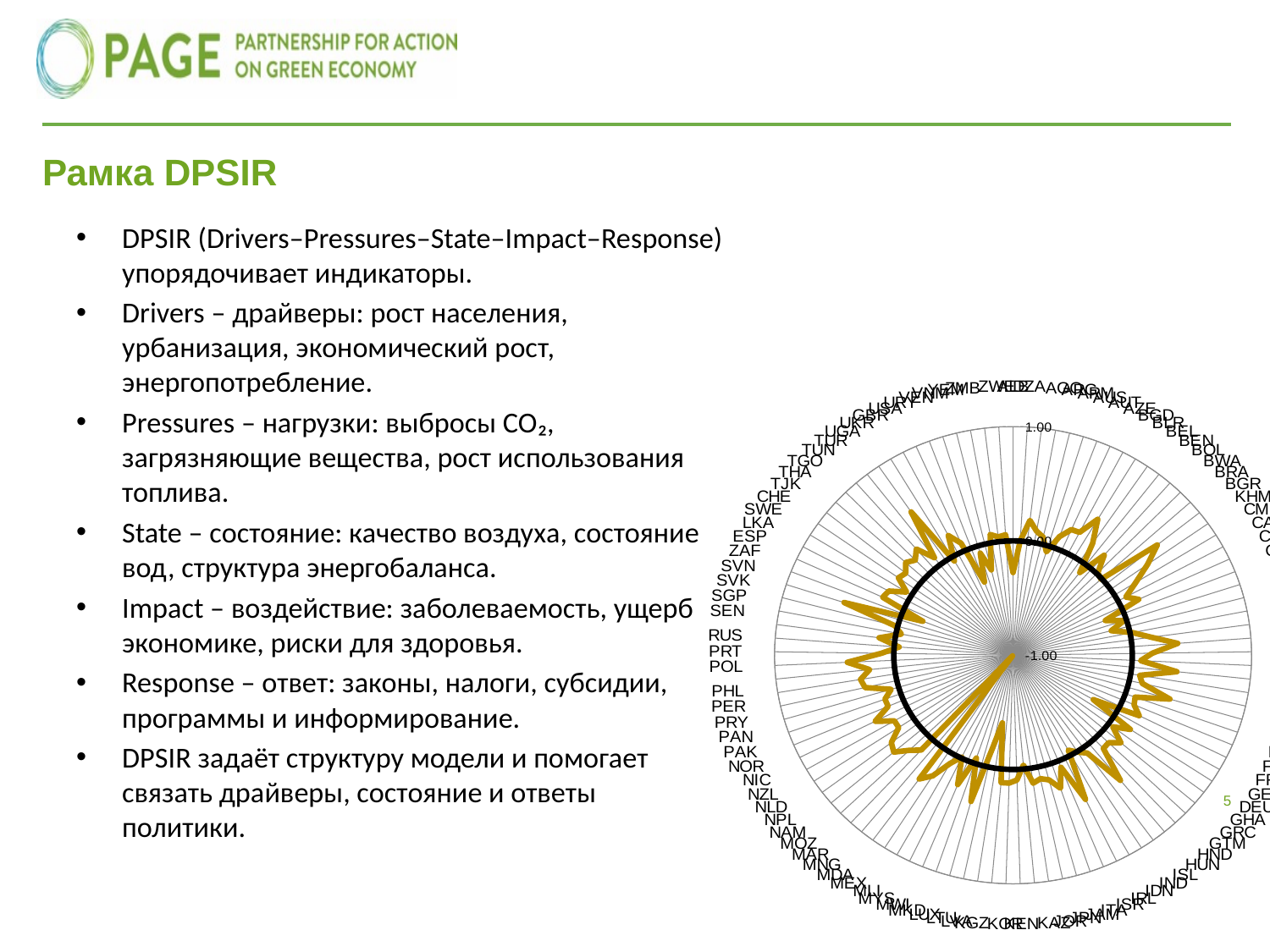

# Рамка DPSIR
DPSIR (Drivers–Pressures–State–Impact–Response) упорядочивает индикаторы.
Drivers – драйверы: рост населения, урбанизация, экономический рост, энергопотребление.
Pressures – нагрузки: выбросы CO₂, загрязняющие вещества, рост использования топлива.
State – состояние: качество воздуха, состояние вод, структура энергобаланса.
Impact – воздействие: заболеваемость, ущерб экономике, риски для здоровья.
Response – ответ: законы, налоги, субсидии, программы и информирование.
DPSIR задаёт структуру модели и помогает связать драйверы, состояние и ответы политики.

### Chart

| Category | GEP | base |
|---|---|---|
| ALB | -0.2776437 | 0.0 |
| DZA | 0.0010181 | 0.0 |
| AGO | 0.1879937 | 0.0 |
| ARG | 0.1029769 | 0.0 |
| ARM | 0.0627671 | 0.0 |
| AUS | -0.0542641 | 0.0 |
| AUT | 0.1079849 | 0.0 |
| AZE | 0.2027981 | 0.0 |
| BGD | 0.2103832 | 0.0 |
| BLR | 0.3845273 | 0.0 |
| BEL | 0.1844771 | 0.0 |
| BEN | -0.0857742 | 0.0 |
| BOL | 0.161381 | 0.0 |
| BWA | 0.0129174 | 0.0 |
| BRA | -0.0082586 | 0.0 |
| BGR | 0.5461286 | 0.0 |
| KHM | 0.3791729 | 0.0 |
| CMR | 0.2094466 | 0.0 |
| CAN | 0.073374 | 0.0 |
| CHL | 0.1616126 | 0.0 |
| CHN | -0.1693558 | 0.0 |
| COL | -0.0221912 | 0.0 |
| CRI | -0.1493618 | 0.0 |
| CIV | 0.0219105 | 0.0 |
| HRV | 0.1691824 | 0.0 |
| CYP | 0.3839918 | 0.0 |
| CZE | 0.1683212 | 0.0 |
| DNK | 0.070442 | 0.0 |
| DOM | 0.3812879 | 0.0 |
| ECU | 0.0763457 | 0.0 |
| EGY | 0.1113697 | 0.0 |
| SLV | 0.3697739 | 0.0 |
| EST | 0.0870953 | 0.0 |
| FIN | 0.1038213 | 0.0 |
| FRA | 0.1823702 | 0.0 |
| GEO | -0.2233255 | 0.0 |
| DEU | 0.1787333 | 0.0 |
| GHA | 0.0441437 | 0.0 |
| GRC | 0.1856539 | 0.0 |
| GTM | 0.107752 | 0.0 |
| HND | 0.1137036 | 0.0 |
| HUN | 0.418062 | 0.0 |
| ISL | 0.0583661 | 0.0 |
| IND | 0.0069093 | 0.0 |
| IDN | -0.0486585 | 0.0 |
| IRL | 0.4003914 | 0.0 |
| ISR | 0.0599916 | 0.0 |
| ITA | 0.229631 | 0.0 |
| JAM | 0.1312578 | 0.0 |
| JPN | 0.1043935 | 0.0 |
| JOR | 0.1322476 | 0.0 |
| KAZ | -0.034841 | 0.0 |
| KEN | 0.0922989 | 0.0 |
| KOR | 0.1194913 | 0.0 |
| KGZ | 0.1192448 | 0.0 |
| LVA | -0.4011604 | 0.0 |
| LTU | -0.1645599 | 0.0 |
| LUX | 0.3276341 | 0.0 |
| MKD | -0.0494899 | 0.0 |
| MWI | 0.2233647 | 0.0 |
| MYS | -0.0117934 | 0.0 |
| MLI | 0.0849658 | 0.0 |
| MEX | 0.2527612 | 0.0 |
| MDA | 0.3388388 | 0.0 |
| MNG | -0.993157 | 0.0 |
| MAR | 0.1325941 | 0.0 |
| MOZ | 0.2042735 | 0.0 |
| NAM | 0.3109837 | 0.0 |
| NPL | 0.2753735 | 0.0 |
| NLD | 0.1487925 | 0.0 |
| NZL | 0.1486859 | 0.0 |
| NIC | 0.293888 | 0.0 |
| NOR | 0.1389397 | 0.0 |
| PAK | 0.1410156 | 0.0 |
| PAN | 0.0649664 | 0.0 |
| PRY | 0.2725377 | 0.0 |
| PER | 0.296237 | 0.0 |
| PHL | 0.2096629 | 0.0 |
| POL | 0.391011 | 0.0 |
| PRT | 0.1025879 | 0.0 |
| RUS | -0.0415334 | 0.0 |
| SEN | 0.1331397 | 0.0 |
| SGP | -0.0454433 | 0.0 |
| SVK | 0.0234347 | 0.0 |
| SVN | 0.4906257 | 0.0 |
| ZAF | -0.1875986 | 0.0 |
| ESP | 0.2039889 | 0.0 |
| LKA | 0.1840921 | 0.0 |
| SWE | 0.0499666 | 0.0 |
| CHE | 0.1757115 | 0.0 |
| TJK | 0.1505187 | 0.0 |
| THA | 0.2113215 | 0.0 |
| TGO | 0.1679509 | 0.0 |
| TUN | 0.23355 | 0.0 |
| TUR | 0.077537 | 0.0 |
| UGA | 0.5174801 | 0.0 |
| UKR | -0.0407456 | 0.0 |
| GBR | 0.1791403 | 0.0 |
| USA | 0.0732695 | 0.0 |
| URY | -0.3170131 | 0.0 |
| VEN | -0.0658716 | 0.0 |
| VNM | -0.231658 | 0.0 |
| YEM | 0.0729144 | 0.0 |
| ZMB | 0.0417227 | 0.0 |
| ZWE | 0.0554424 | 0.0 |
5